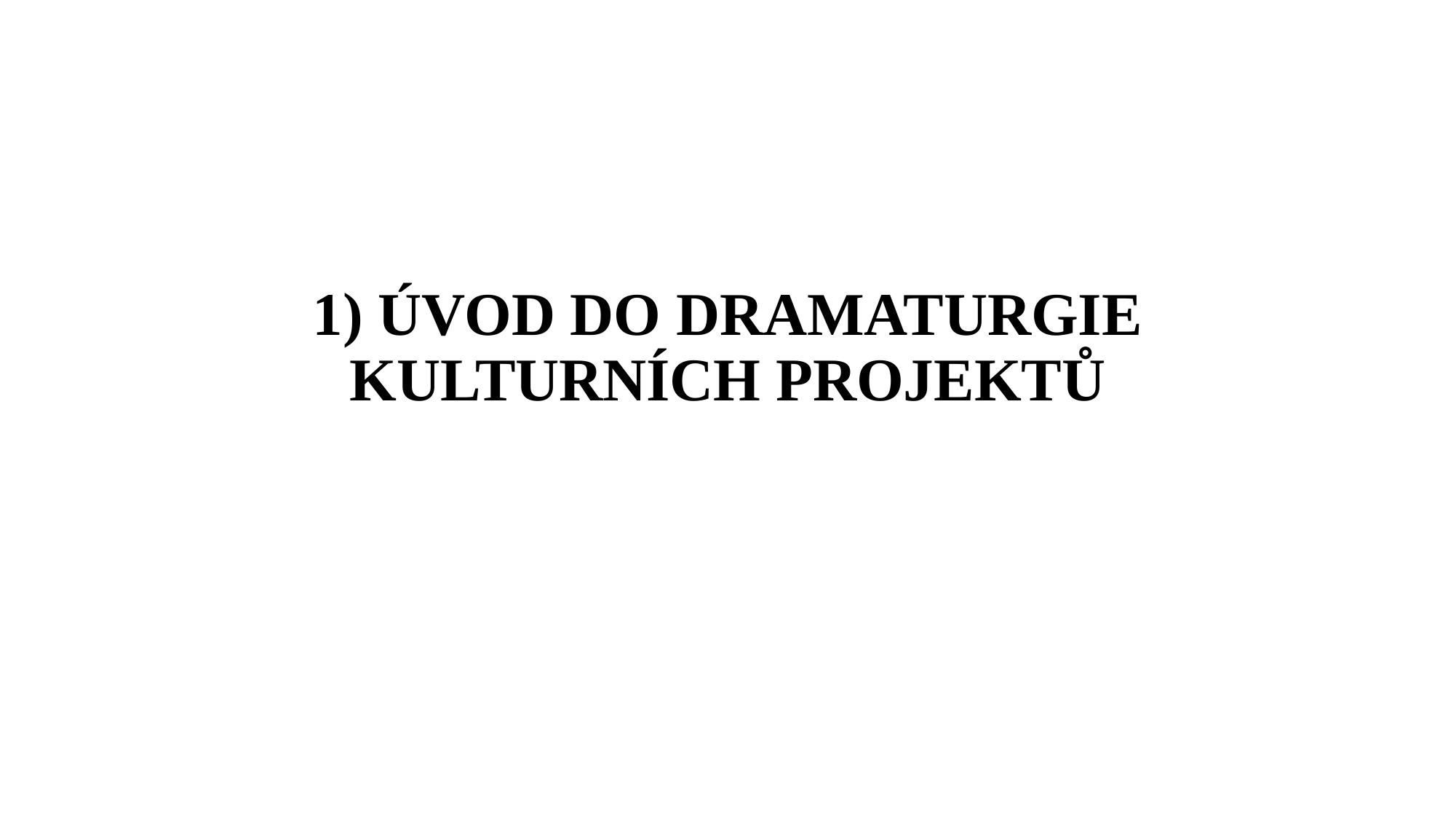

# 1) ÚVOD DO DRAMATURGIE KULTURNÍCH PROJEKTŮ